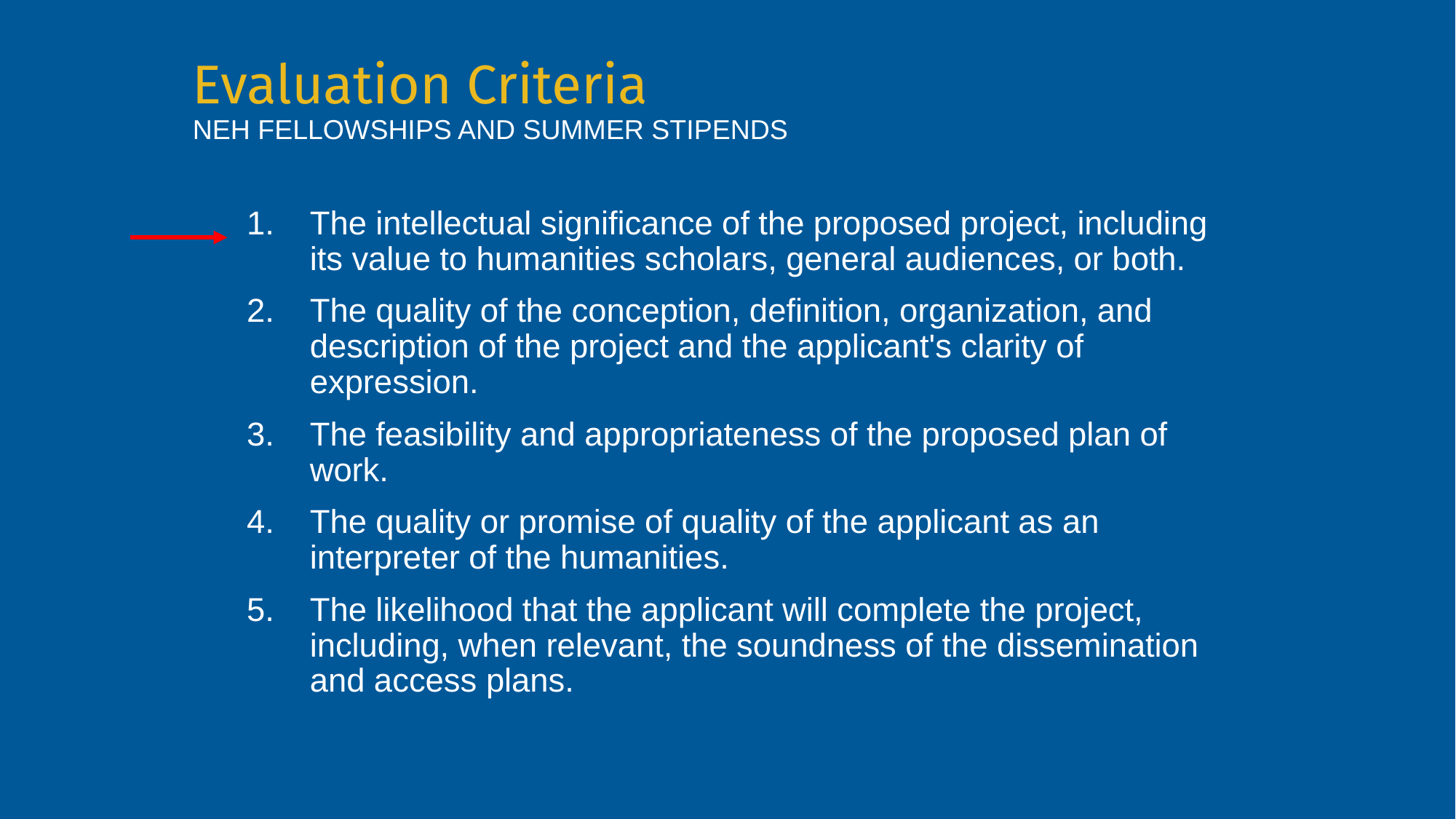

Evaluation Criteria
NEH FELLOWSHIPS AND SUMMER STIPENDS
The intellectual significance of the proposed project, including its value to humanities scholars, general audiences, or both.
The quality of the conception, definition, organization, and description of the project and the applicant's clarity of expression.
The feasibility and appropriateness of the proposed plan of work.
The quality or promise of quality of the applicant as an interpreter of the humanities.
The likelihood that the applicant will complete the project, including, when relevant, the soundness of the dissemination and access plans.